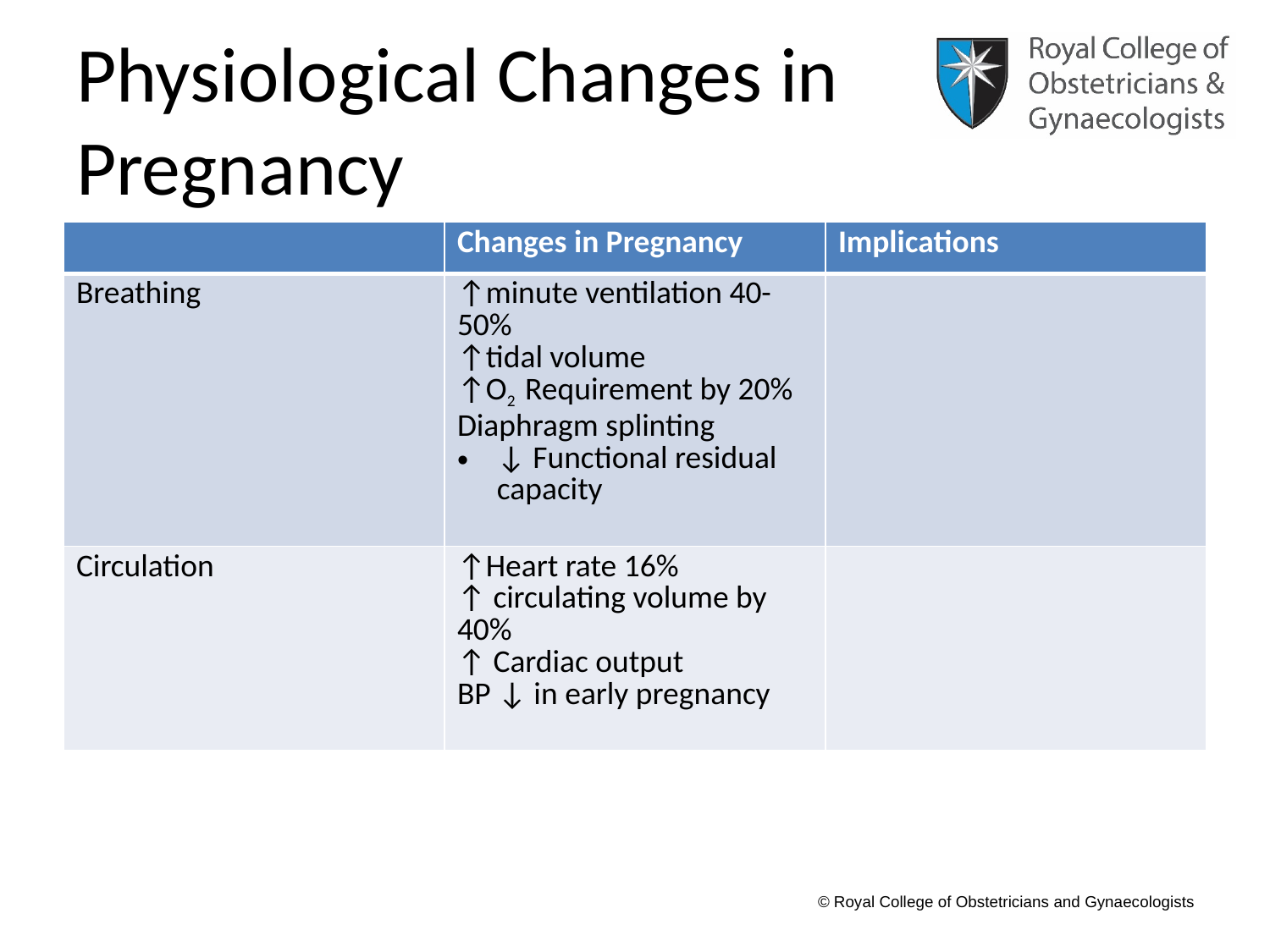

# Physiological Changes in Pregnancy
|  | Changes in Pregnancy | Implications |
| --- | --- | --- |
| Breathing | ↑minute ventilation 40-50% ↑tidal volume ↑O2 Requirement by 20% Diaphragm splinting ↓ Functional residual capacity |  |
| Circulation | ↑Heart rate 16% ↑ circulating volume by 40% ↑ Cardiac output BP ↓ in early pregnancy |  |